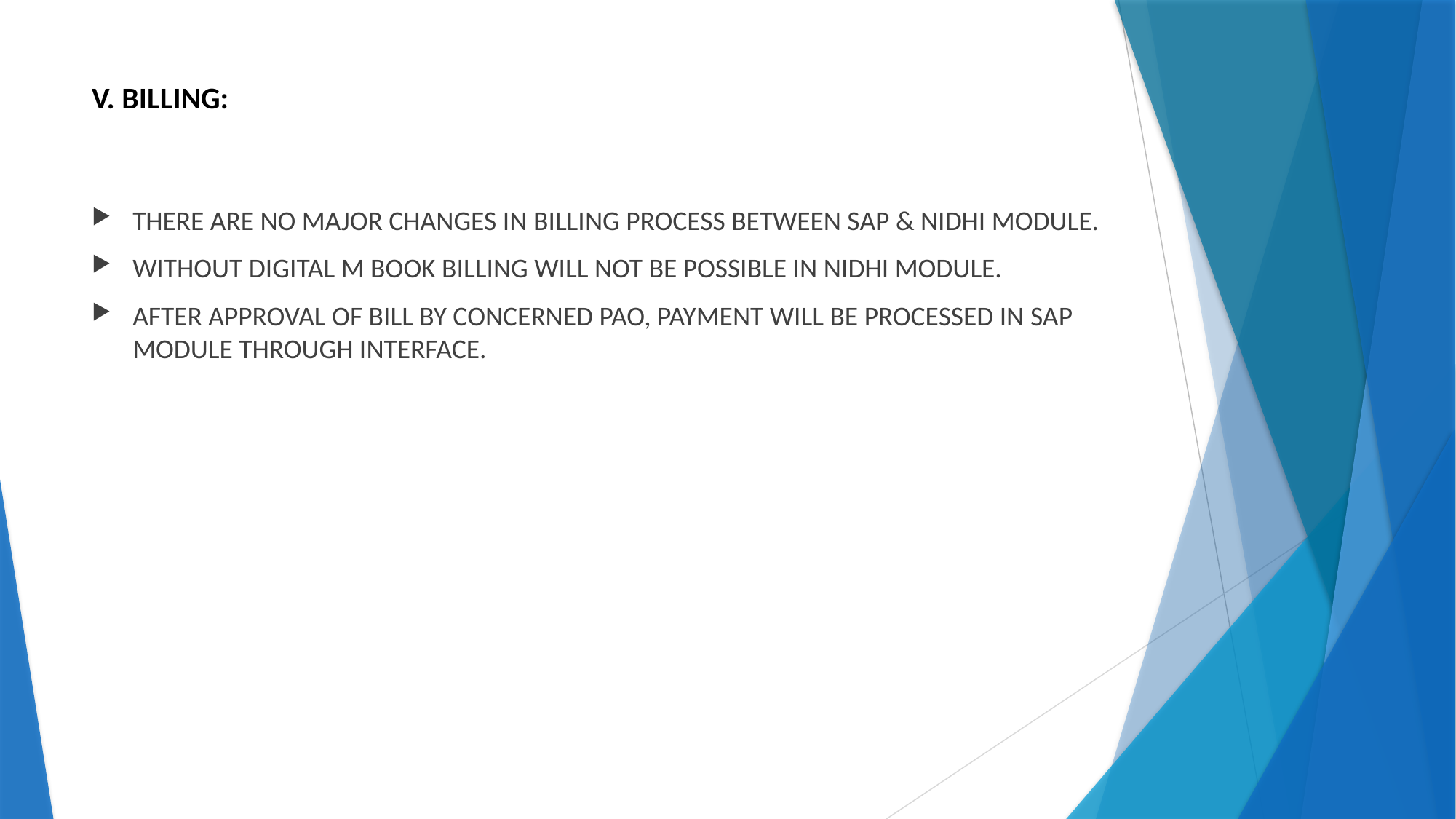

# V. BILLING:

THERE ARE NO MAJOR CHANGES IN BILLING PROCESS BETWEEN SAP & NIDHI MODULE.
WITHOUT DIGITAL M BOOK BILLING WILL NOT BE POSSIBLE IN NIDHI MODULE.
AFTER APPROVAL OF BILL BY CONCERNED PAO, PAYMENT WILL BE PROCESSED IN SAP MODULE THROUGH INTERFACE.